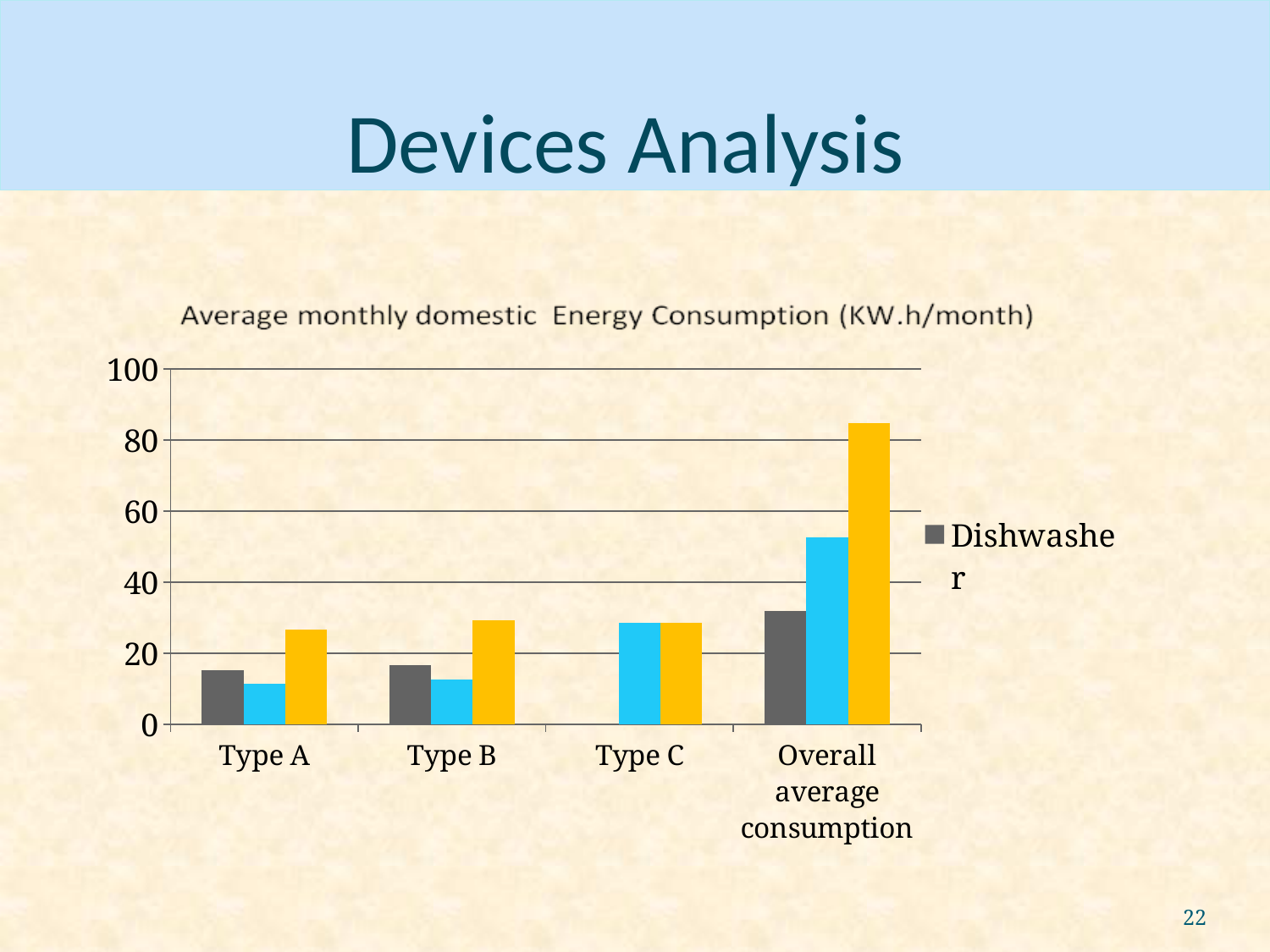

# Devices Analysis

### Chart

| Category | Dishwasher | washing machine | Total |
|---|---|---|---|
| Type A | 15.2 | 11.5 | 26.7 |
| Type B | 16.8 | 12.6 | 29.4 |
| Type C | 0.0 | 28.56 | 28.56 |
| Overall average consumption | 32.0 | 52.660000000000004 | 84.66 |
22